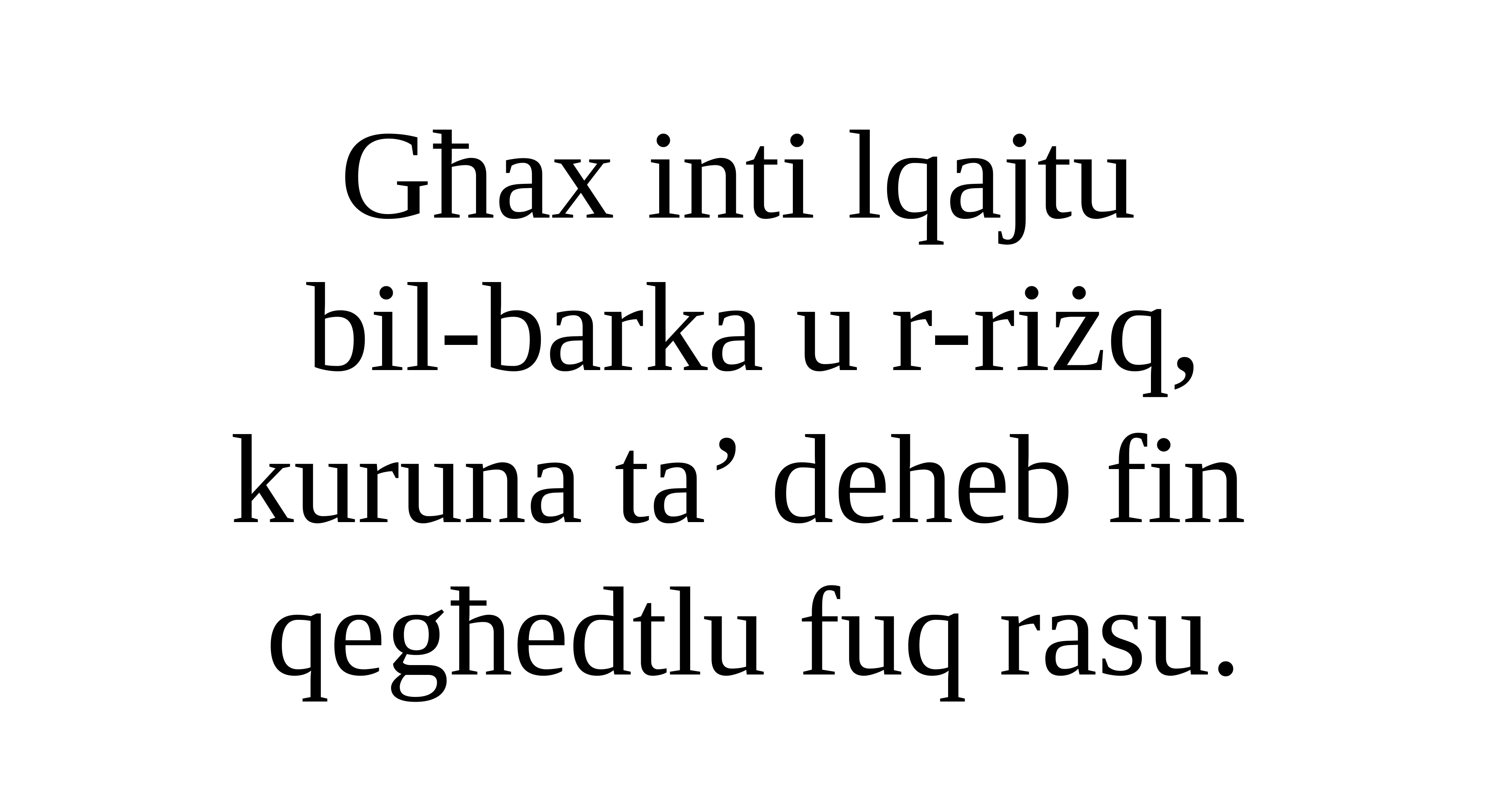

Għax inti lqajtu
bil-barka u r-riżq,
kuruna ta’ deheb fin
qegħedtlu fuq rasu.